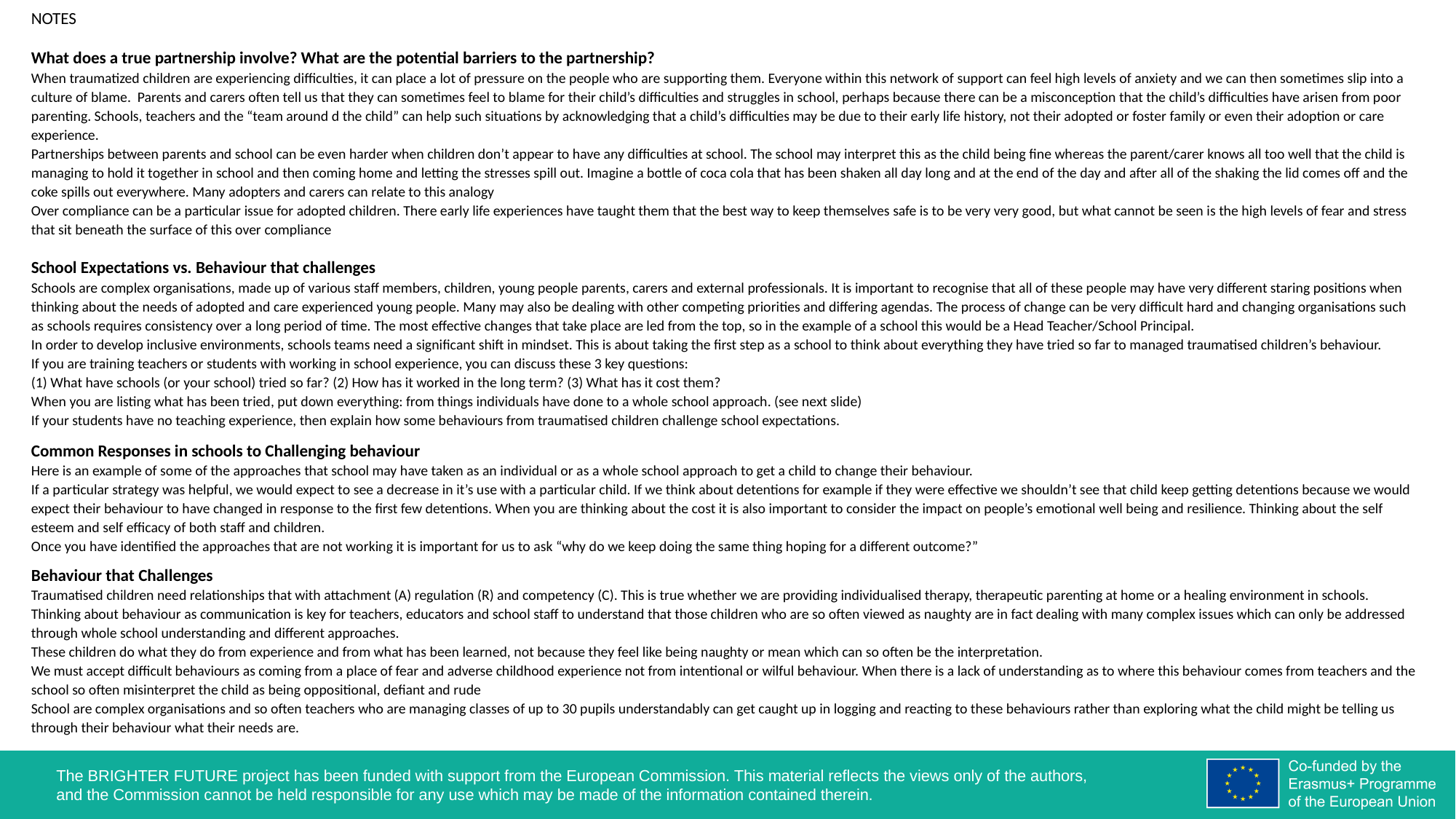

NOTES

What does a true partnership involve? What are the potential barriers to the partnership?
When traumatized children are experiencing difficulties, it can place a lot of pressure on the people who are supporting them. Everyone within this network of support can feel high levels of anxiety and we can then sometimes slip into a culture of blame.  Parents and carers often tell us that they can sometimes feel to blame for their child’s difficulties and struggles in school, perhaps because there can be a misconception that the child’s difficulties have arisen from poor parenting. Schools, teachers and the “team around d the child” can help such situations by acknowledging that a child’s difficulties may be due to their early life history, not their adopted or foster family or even their adoption or care experience.
Partnerships between parents and school can be even harder when children don’t appear to have any difficulties at school. The school may interpret this as the child being fine whereas the parent/carer knows all too well that the child is managing to hold it together in school and then coming home and letting the stresses spill out. Imagine a bottle of coca cola that has been shaken all day long and at the end of the day and after all of the shaking the lid comes off and the coke spills out everywhere. Many adopters and carers can relate to this analogy
Over compliance can be a particular issue for adopted children. There early life experiences have taught them that the best way to keep themselves safe is to be very very good, but what cannot be seen is the high levels of fear and stress that sit beneath the surface of this over compliance

School Expectations vs. Behaviour that challenges
Schools are complex organisations, made up of various staff members, children, young people parents, carers and external professionals. It is important to recognise that all of these people may have very different staring positions when thinking about the needs of adopted and care experienced young people. Many may also be dealing with other competing priorities and differing agendas. The process of change can be very difficult hard and changing organisations such as schools requires consistency over a long period of time. The most effective changes that take place are led from the top, so in the example of a school this would be a Head Teacher/School Principal.
In order to develop inclusive environments, schools teams need a significant shift in mindset. This is about taking the first step as a school to think about everything they have tried so far to managed traumatised children’s behaviour.
If you are training teachers or students with working in school experience, you can discuss these 3 key questions:
(1) What have schools (or your school) tried so far? (2) How has it worked in the long term? (3) What has it cost them?
When you are listing what has been tried, put down everything: from things individuals have done to a whole school approach. (see next slide)
If your students have no teaching experience, then explain how some behaviours from traumatised children challenge school expectations.

Common Responses in schools to Challenging behaviour
Here is an example of some of the approaches that school may have taken as an individual or as a whole school approach to get a child to change their behaviour.
If a particular strategy was helpful, we would expect to see a decrease in it’s use with a particular child. If we think about detentions for example if they were effective we shouldn’t see that child keep getting detentions because we would expect their behaviour to have changed in response to the first few detentions. When you are thinking about the cost it is also important to consider the impact on people’s emotional well being and resilience. Thinking about the self esteem and self efficacy of both staff and children.
Once you have identified the approaches that are not working it is important for us to ask “why do we keep doing the same thing hoping for a different outcome?”

Behaviour that Challenges
Traumatised children need relationships that with attachment (A) regulation (R) and competency (C). This is true whether we are providing individualised therapy, therapeutic parenting at home or a healing environment in schools.
Thinking about behaviour as communication is key for teachers, educators and school staff to understand that those children who are so often viewed as naughty are in fact dealing with many complex issues which can only be addressed through whole school understanding and different approaches.
These children do what they do from experience and from what has been learned, not because they feel like being naughty or mean which can so often be the interpretation.
We must accept difficult behaviours as coming from a place of fear and adverse childhood experience not from intentional or wilful behaviour. When there is a lack of understanding as to where this behaviour comes from teachers and the school so often misinterpret the child as being oppositional, defiant and rude
School are complex organisations and so often teachers who are managing classes of up to 30 pupils understandably can get caught up in logging and reacting to these behaviours rather than exploring what the child might be telling us through their behaviour what their needs are.